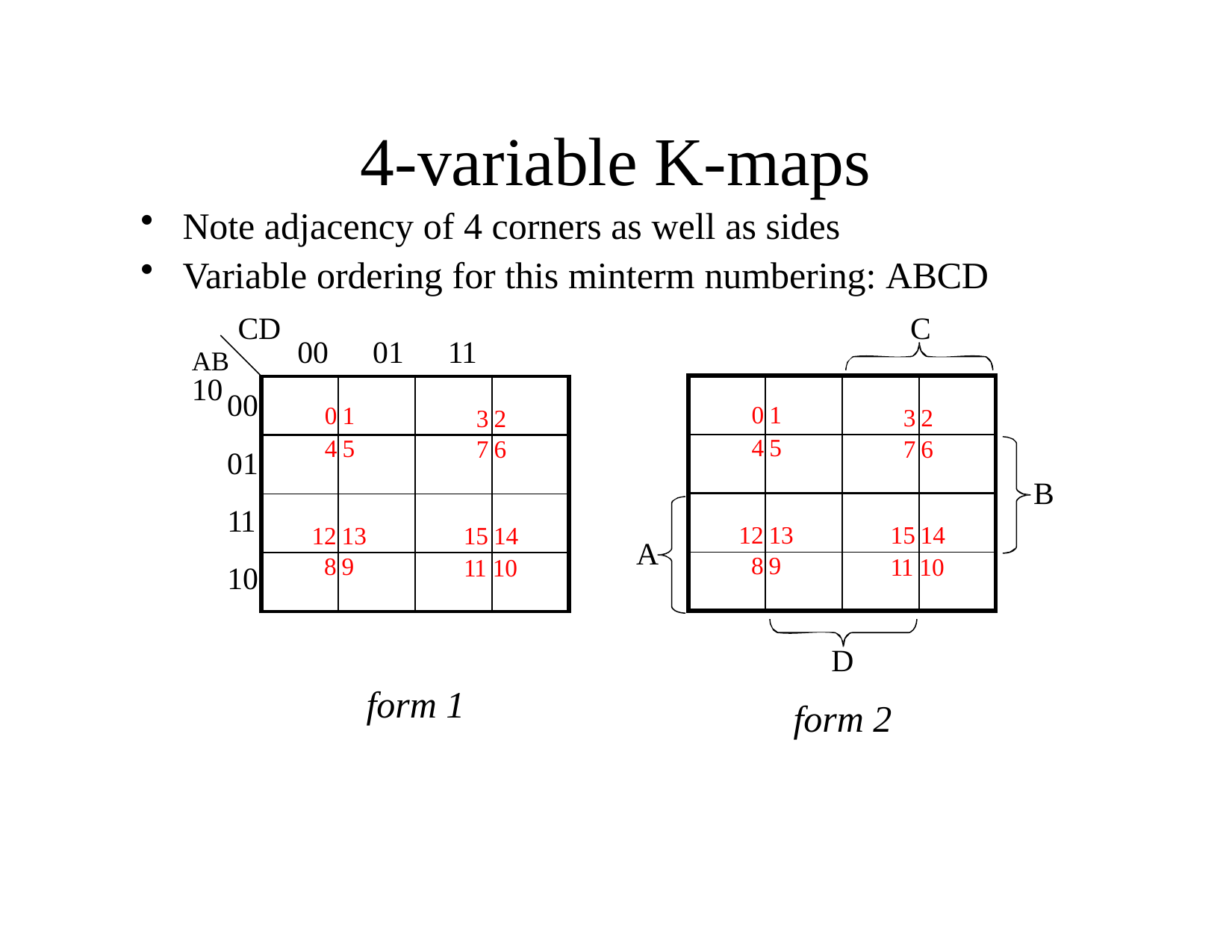

# 4-variable K-maps
Note adjacency of 4 corners as well as sides
Variable ordering for this minterm numbering: ABCD
C
CD
AB	00	01	11	10

00
01
11
10
| 0 | 1 | 3 | 2 |
| --- | --- | --- | --- |
| 4 | 5 | 7 | 6 |
| 12 | 13 | 15 | 14 |
| 8 | 9 | 11 | 10 |
| 0 | 1 | 3 | 2 |
| --- | --- | --- | --- |
| 4 | 5 | 7 | 6 |
| 12 | 13 | 15 | 14 |
| 8 | 9 | 11 | 10 |

B

A

D
form 2
form 1